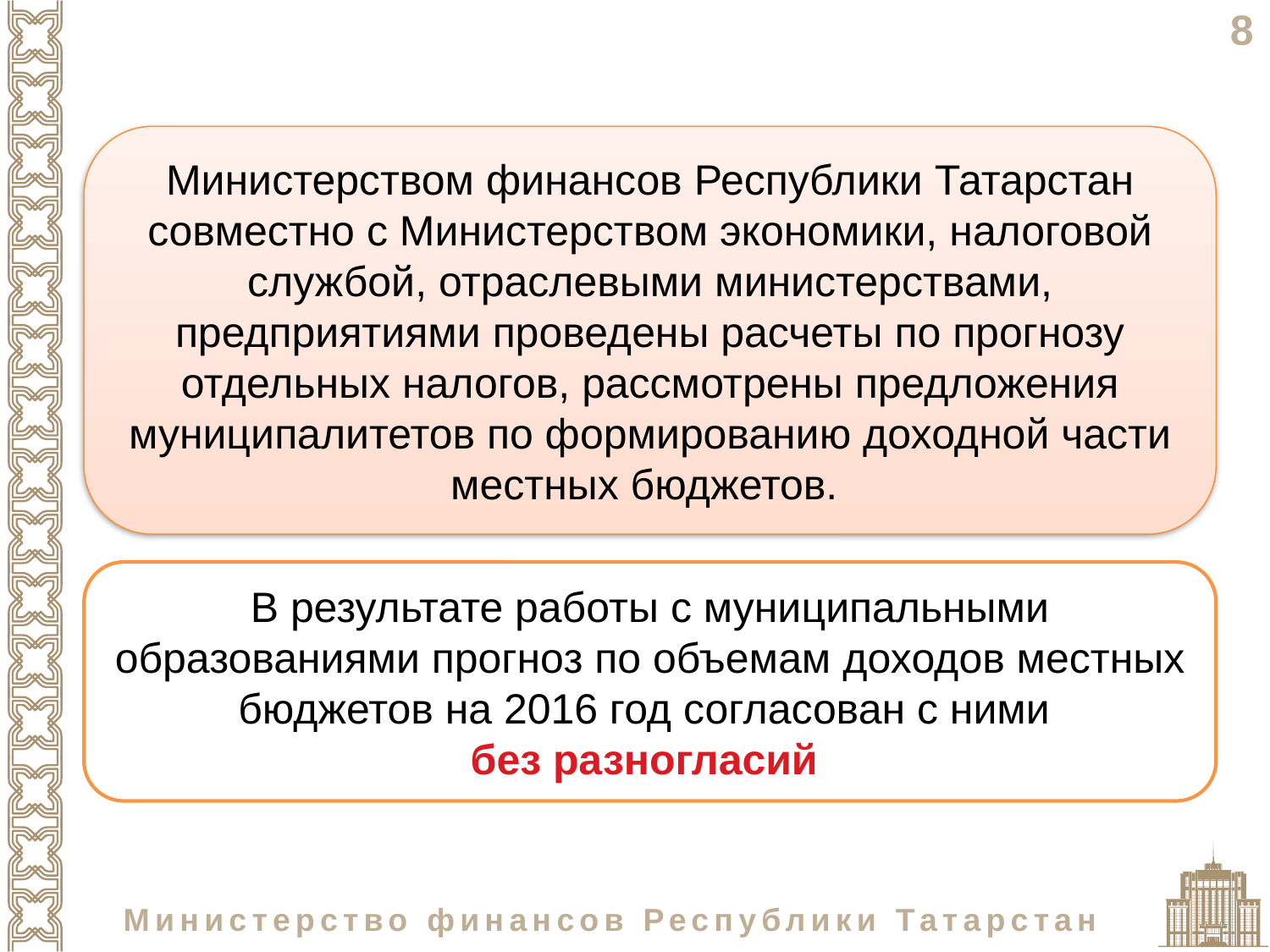

Министерством финансов Республики Татарстан совместно с Министерством экономики, налоговой службой, отраслевыми министерствами, предприятиями проведены расчеты по прогнозу отдельных налогов, рассмотрены предложения муниципалитетов по формированию доходной части местных бюджетов.
В результате работы с муниципальными образованиями прогноз по объемам доходов местных бюджетов на 2016 год согласован с ними
без разногласий